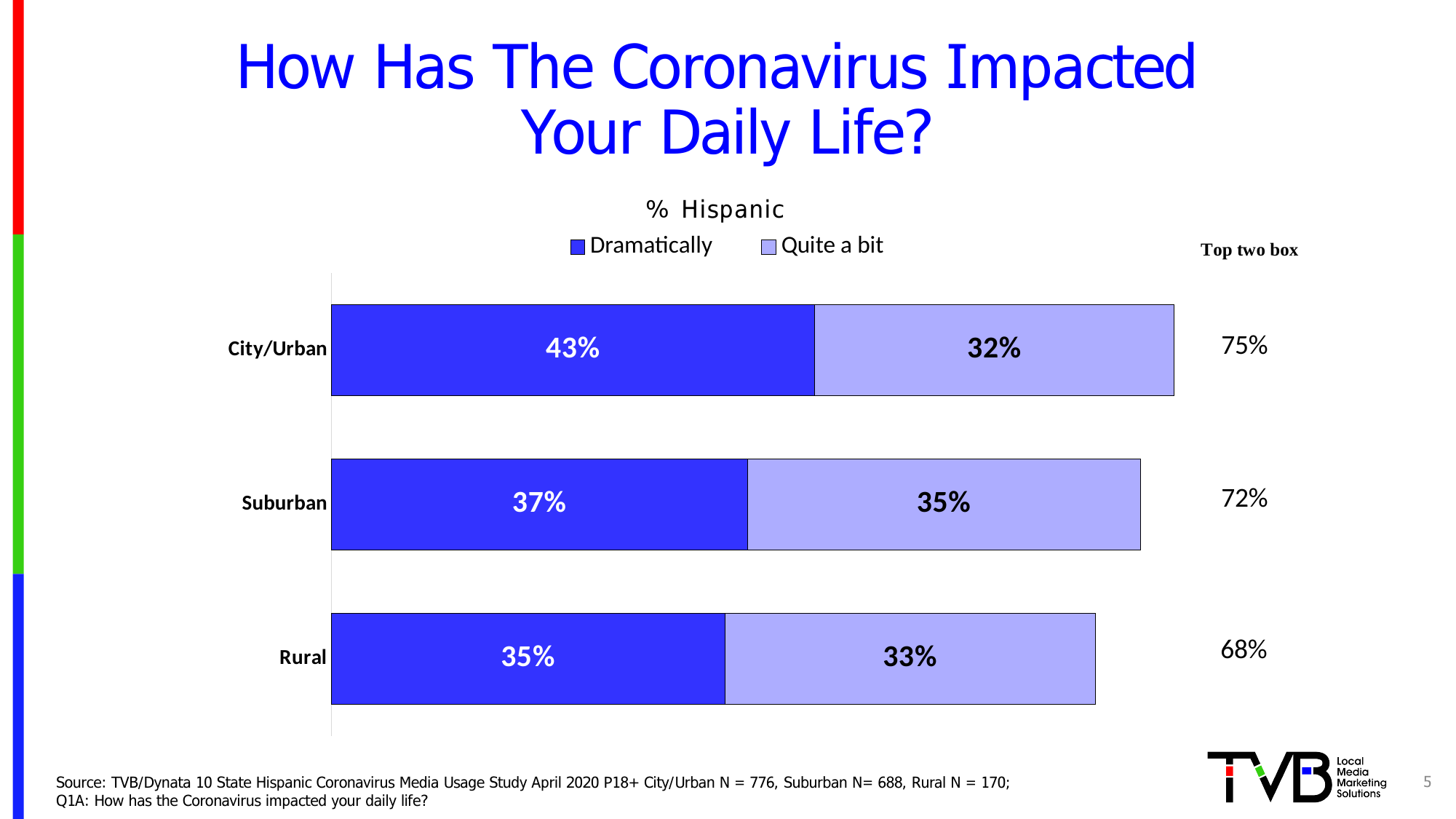

# How Has The Coronavirus Impacted Your Daily Life?
% Hispanic

### Chart

| Category | Dramatically | Quite a bit |
|---|---|---|
| City/Urban | 0.43 | 0.32 |
| Suburban | 0.37 | 0.35 |
| Rural | 0.35 | 0.33 |
Source: TVB/Dynata 10 State Hispanic Coronavirus Media Usage Study April 2020 P18+ City/Urban N = 776, Suburban N= 688, Rural N = 170;
Q1A: How has the Coronavirus impacted your daily life?
5